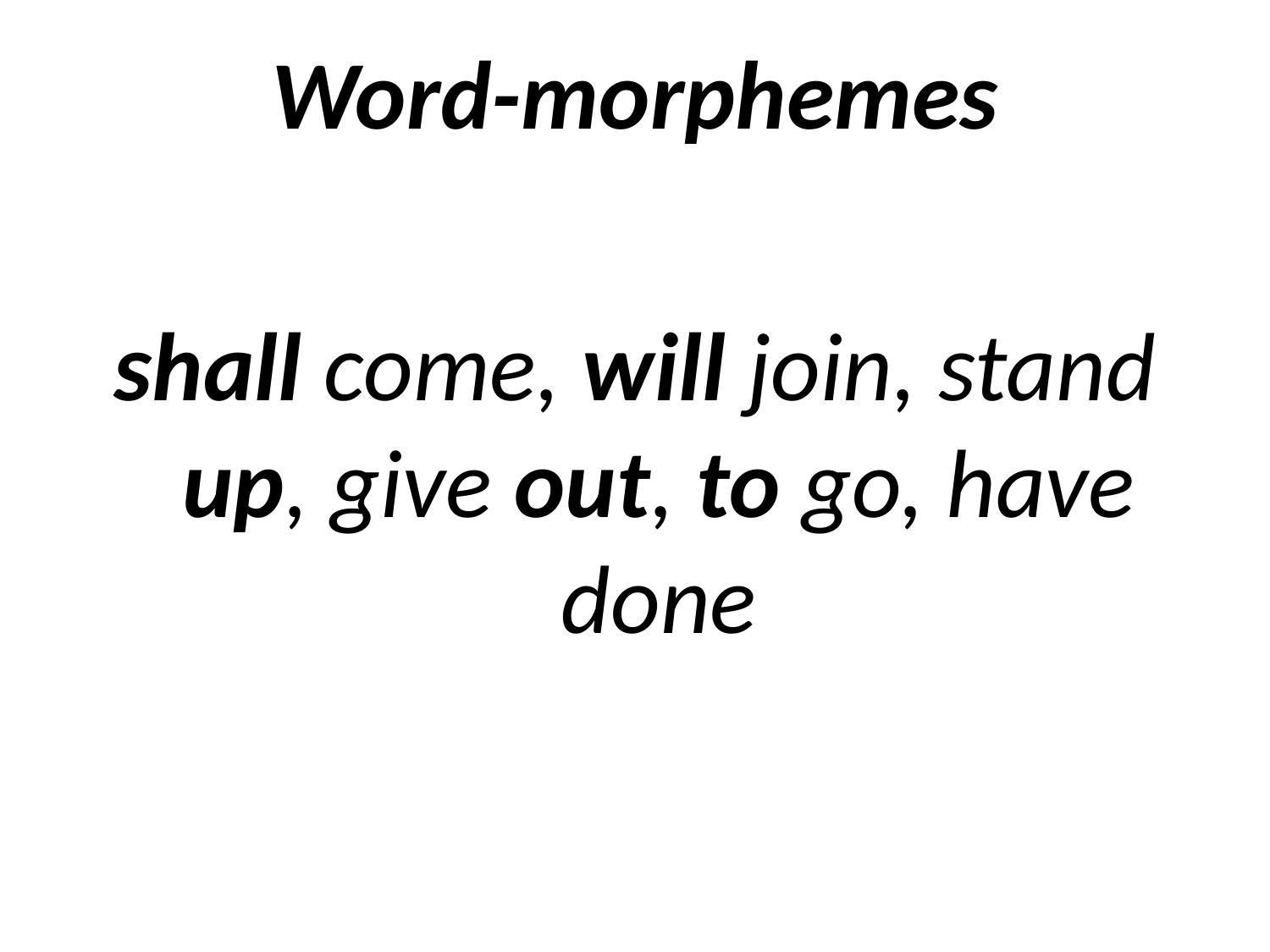

Word-morphemes

shall come, will join, stand up, give out, to go, have done